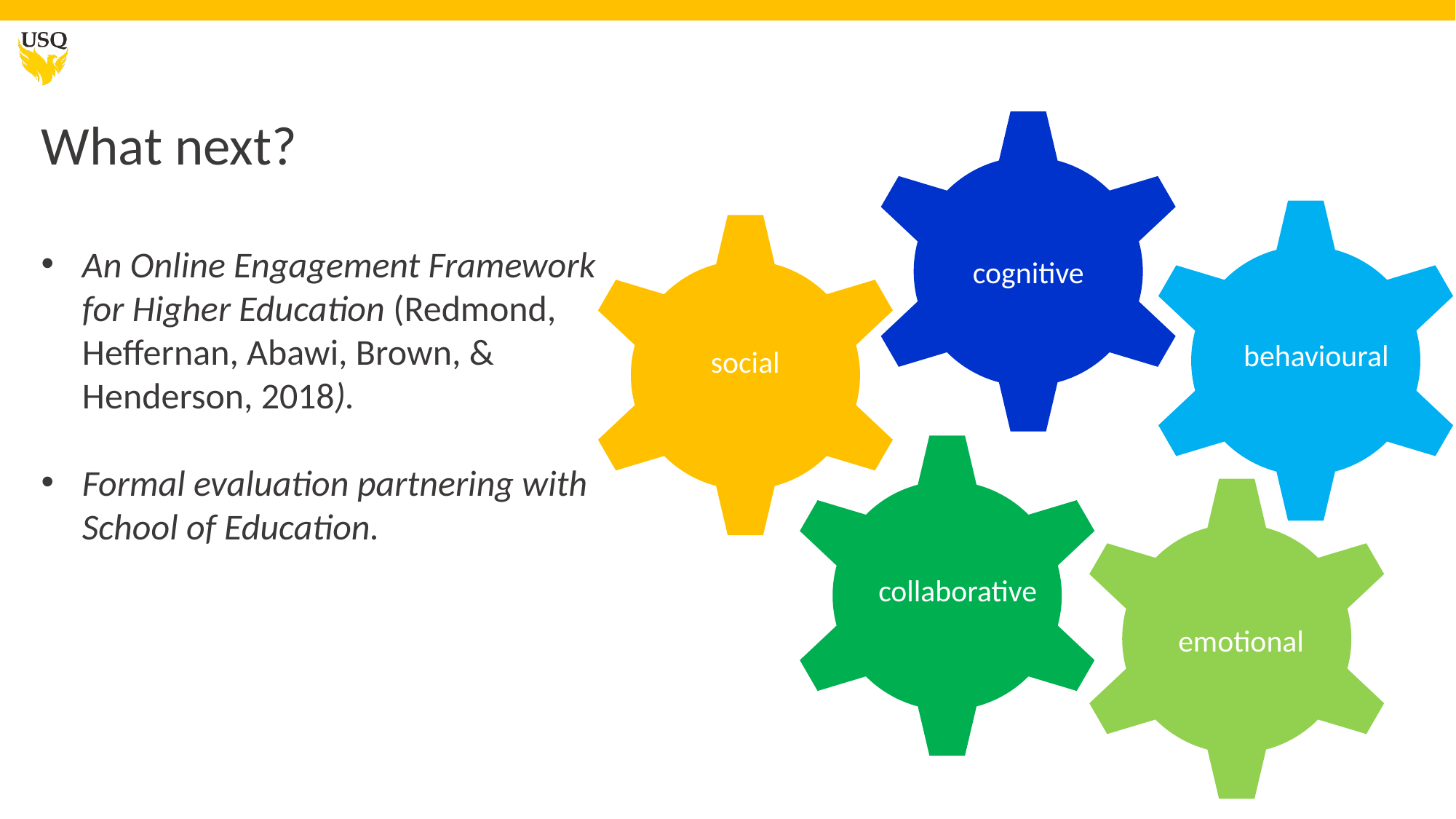

What next?
An Online Engagement Framework for Higher Education (Redmond, Heffernan, Abawi, Brown, & Henderson, 2018).

Formal evaluation partnering with School of Education.

cognitive

social
behavioural

collaborative
emotional